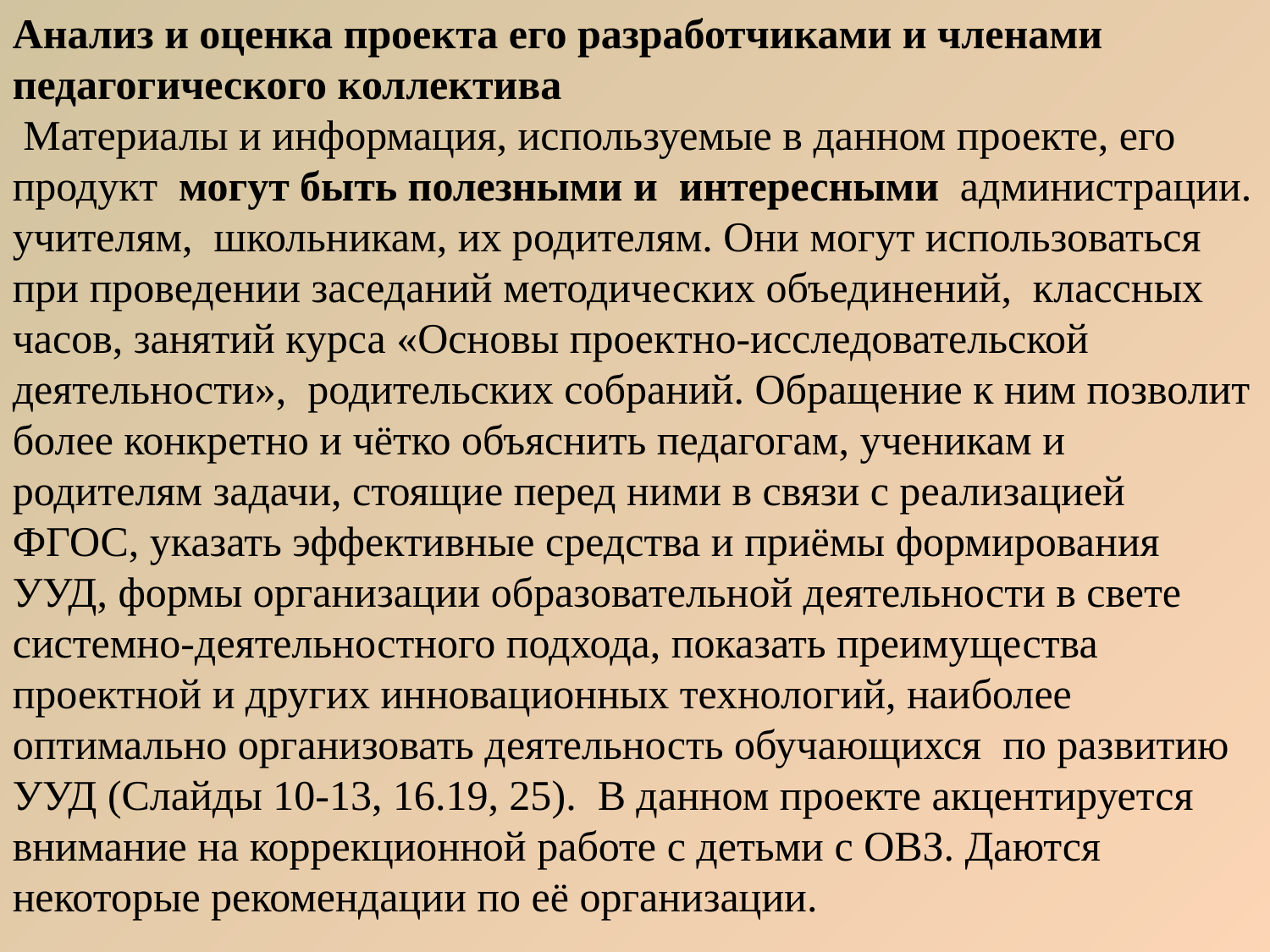

Анализ и оценка проекта его разработчиками и членами педагогического коллектива
 Материалы и информация, используемые в данном проекте, его продукт  могут быть полезными и  интересными  администрации. учителям,  школьникам, их родителям. Они могут использоваться при проведении заседаний методических объединений,  классных часов, занятий курса «Основы проектно-исследовательской деятельности»,  родительских собраний. Обращение к ним позволит более конкретно и чётко объяснить педагогам, ученикам и родителям задачи, стоящие перед ними в связи с реализацией ФГОС, указать эффективные средства и приёмы формирования УУД, формы организации образовательной деятельности в свете системно-деятельностного подхода, показать преимущества проектной и других инновационных технологий, наиболее оптимально организовать деятельность обучающихся  по развитию УУД (Слайды 10-13, 16.19, 25).  В данном проекте акцентируется внимание на коррекционной работе с детьми с ОВЗ. Даются некоторые рекомендации по её организации.